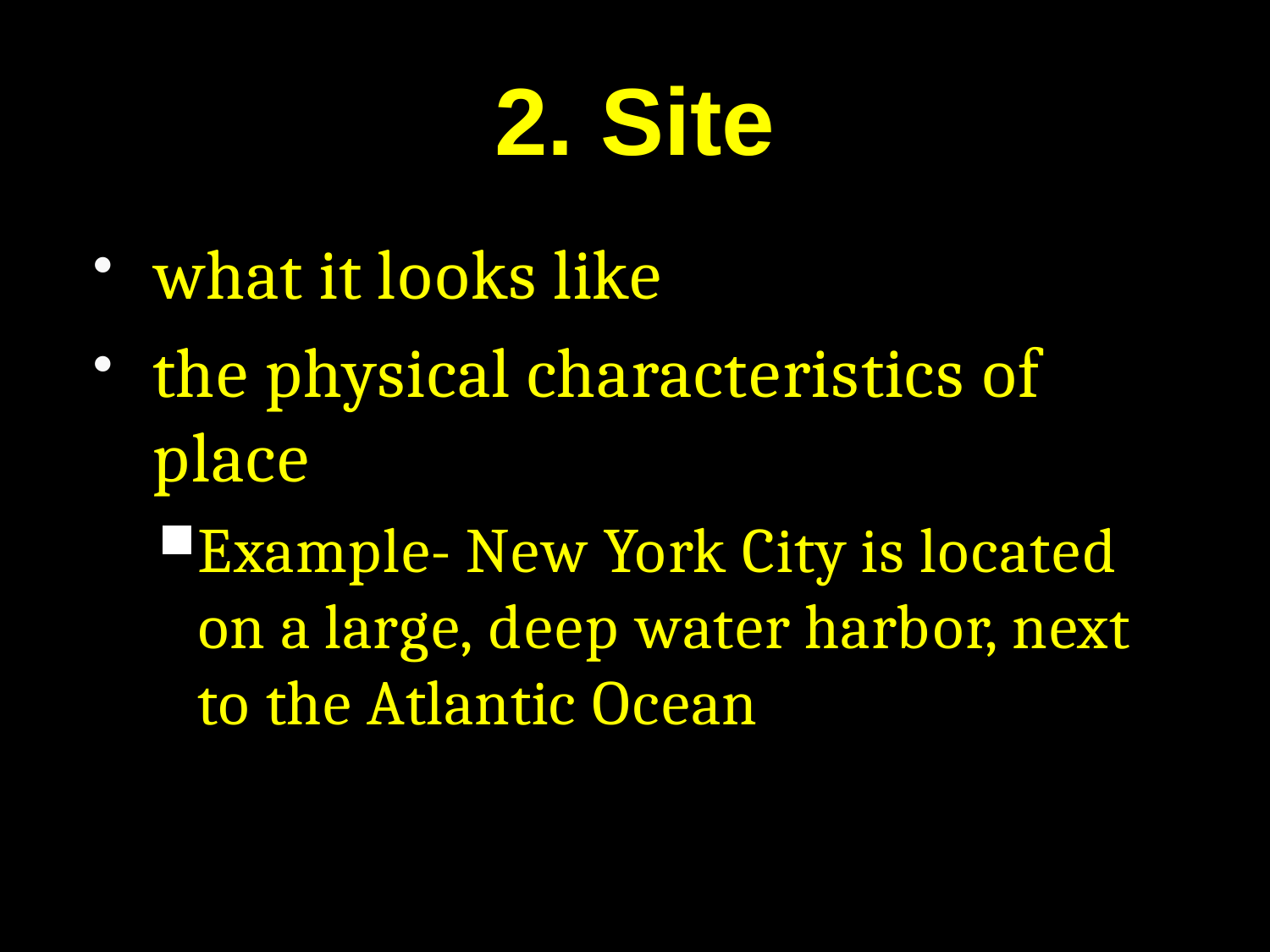

# 2. Site
what it looks like
the physical characteristics of place
Example- New York City is located on a large, deep water harbor, next to the Atlantic Ocean